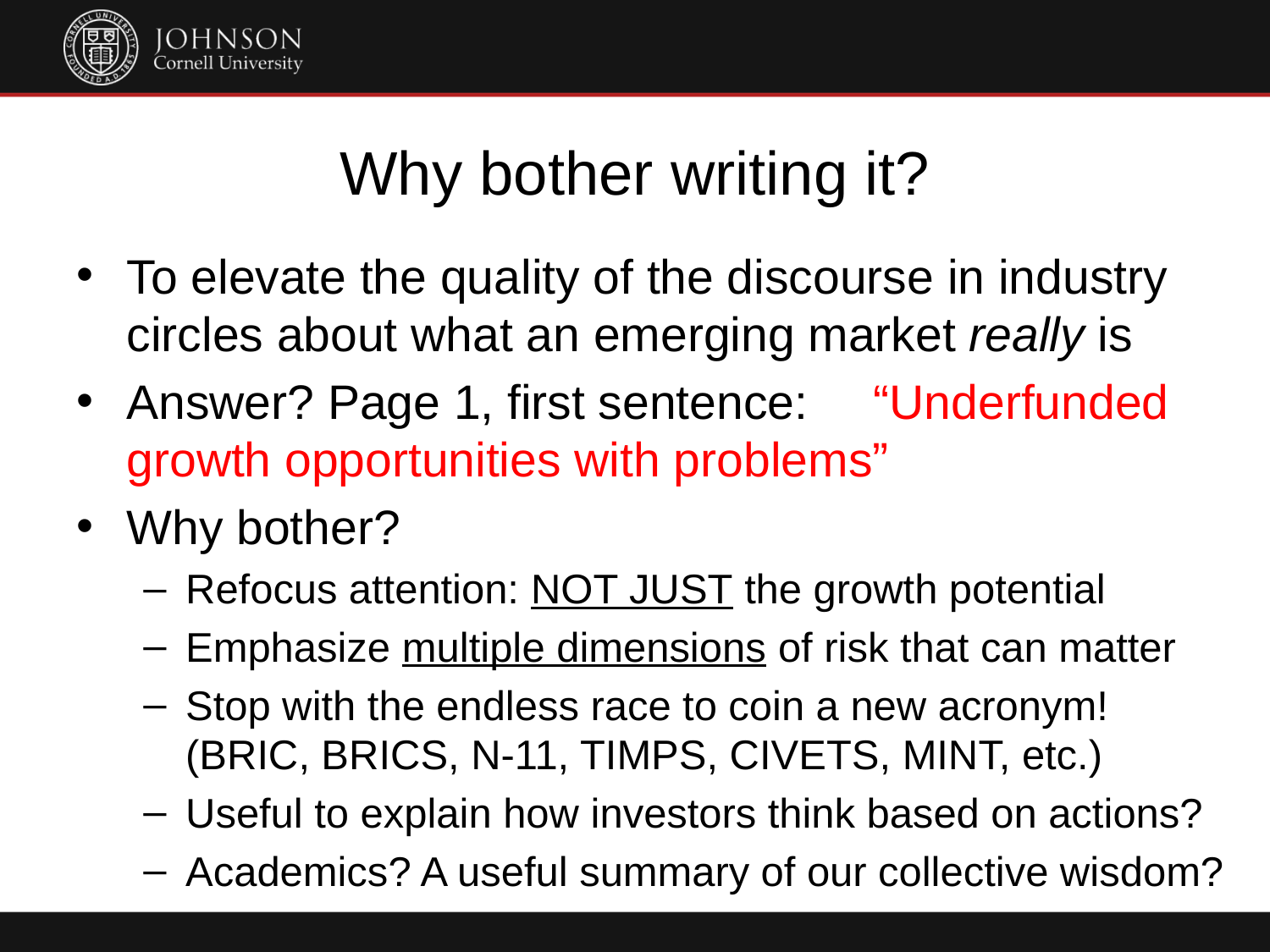

# Why bother writing it?
To elevate the quality of the discourse in industry circles about what an emerging market really is
Answer? Page 1, first sentence:									“Underfunded growth opportunities with problems”
Why bother?
Refocus attention: NOT JUST the growth potential
Emphasize multiple dimensions of risk that can matter
Stop with the endless race to coin a new acronym! 		(BRIC, BRICS, N-11, TIMPS, CIVETS, MINT, etc.)
Useful to explain how investors think based on actions?
Academics? A useful summary of our collective wisdom?